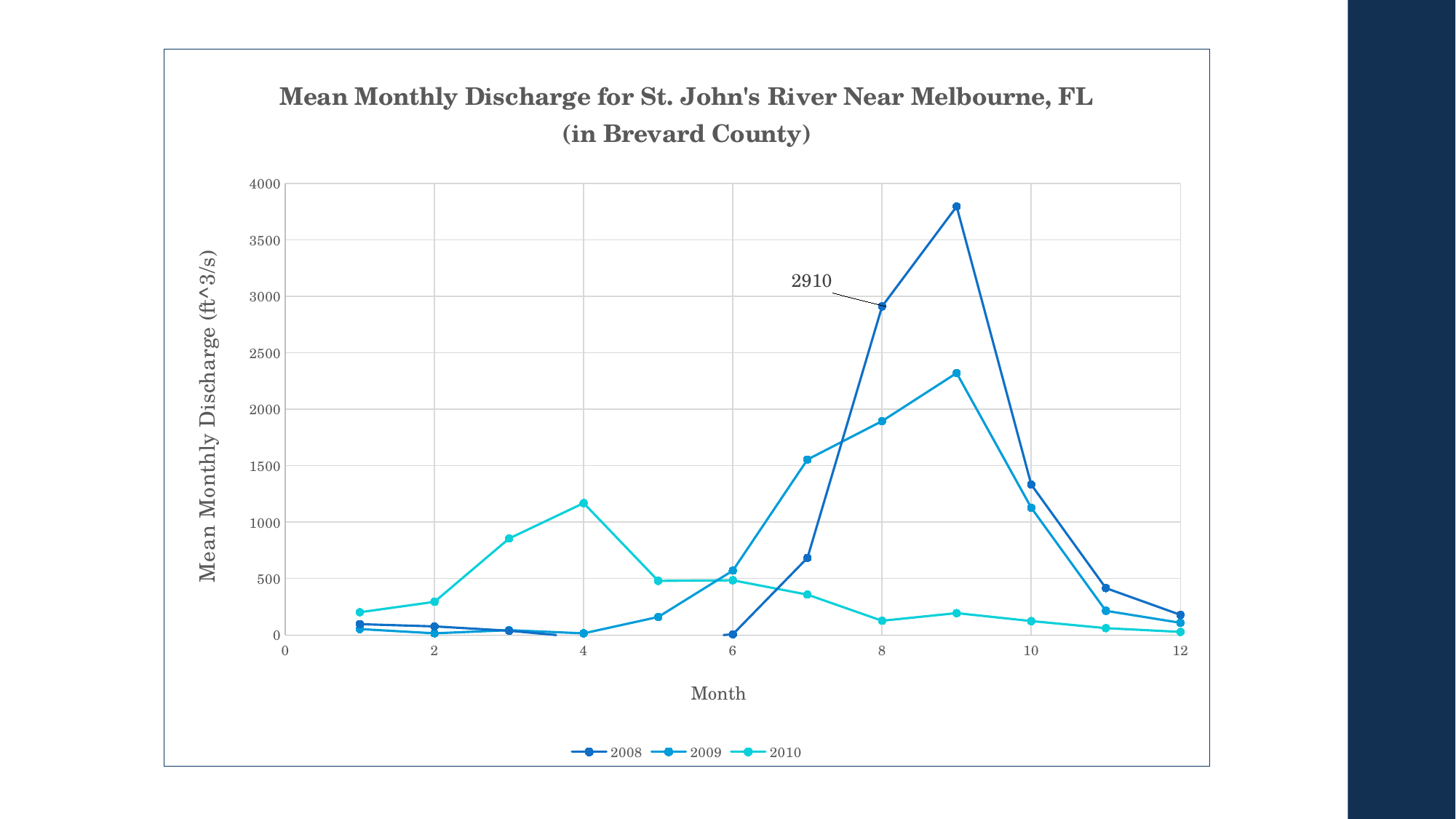

### Chart: Mean Monthly Discharge for St. John's River Near Melbourne, FL (in Brevard County)

| Category | 2008 | 2009 | 2010 |
|---|---|---|---|